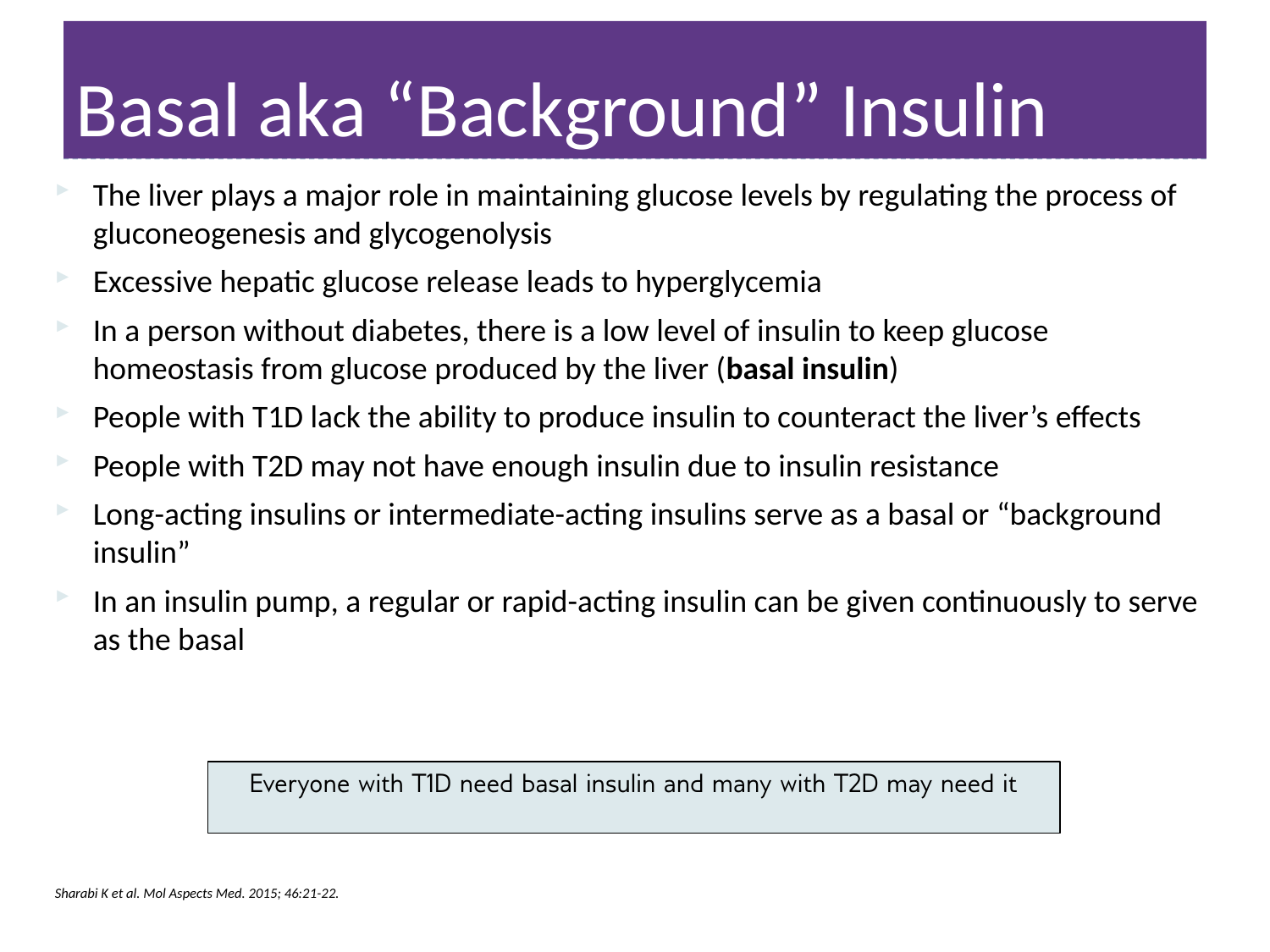

# Basal aka “Background” Insulin
The liver plays a major role in maintaining glucose levels by regulating the process of gluconeogenesis and glycogenolysis
Excessive hepatic glucose release leads to hyperglycemia
In a person without diabetes, there is a low level of insulin to keep glucose homeostasis from glucose produced by the liver (basal insulin)
People with T1D lack the ability to produce insulin to counteract the liver’s effects
People with T2D may not have enough insulin due to insulin resistance
Long-acting insulins or intermediate-acting insulins serve as a basal or “background insulin”
In an insulin pump, a regular or rapid-acting insulin can be given continuously to serve as the basal

Everyone with T1D need basal insulin and many with T2D may need it
Sharabi K et al. Mol Aspects Med. 2015; 46:21-22.